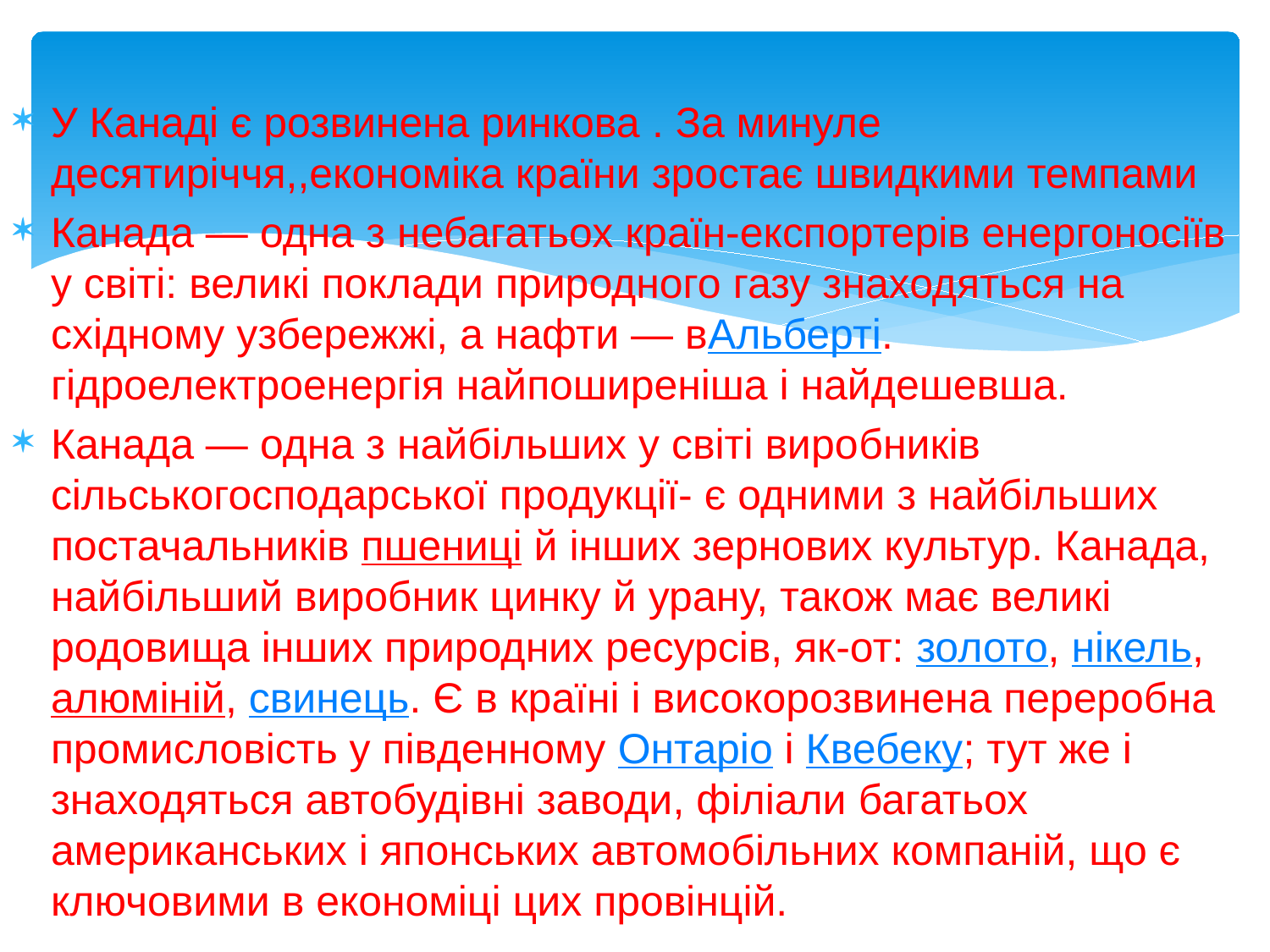

# Економіка
У Канаді є розвинена ринкова . За минуле десятиріччя,,економіка країни зростає швидкими темпами
Канада — одна з небагатьох країн-експортерів енергоносіїв у світі: великі поклади природного газу знаходяться на східному узбережжі, а нафти — вАльберті. гідроелектроенергія найпоширеніша і найдешевша.
Канада — одна з найбільших у світі виробників   сільськогосподарської продукції- є одними з найбільших постачальників пшениці й інших зернових культур. Канада, найбільший виробник цинку й урану, також має великі родовища інших природних ресурсів, як-от: золото, нікель, алюміній, свинець. Є в країні і високорозвинена переробна промисловість у південному Онтаріо і Квебеку; тут же і знаходяться автобудівні заводи, філіали багатьох американських і японських автомобільних компаній, що є ключовими в економіці цих провінцій.